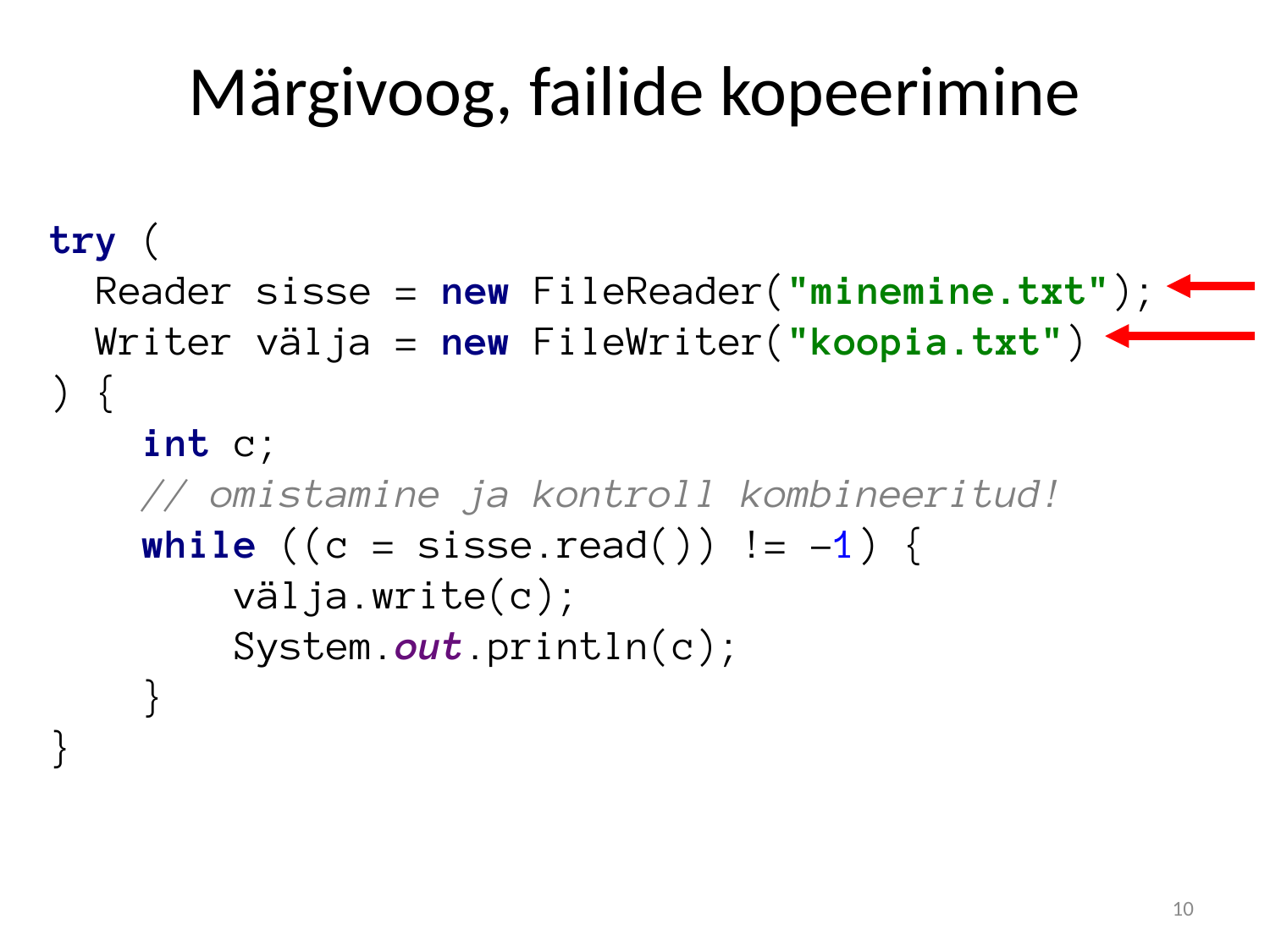

# Märgivoog, failide kopeerimine
try (
  Reader sisse = new FileReader("minemine.txt");
  Writer välja = new FileWriter("koopia.txt")
) {
    int c;
    // omistamine ja kontroll kombineeritud!
    while ((c = sisse.read()) != -1) {
        välja.write(c);
        System.out.println(c);
    }
}
10